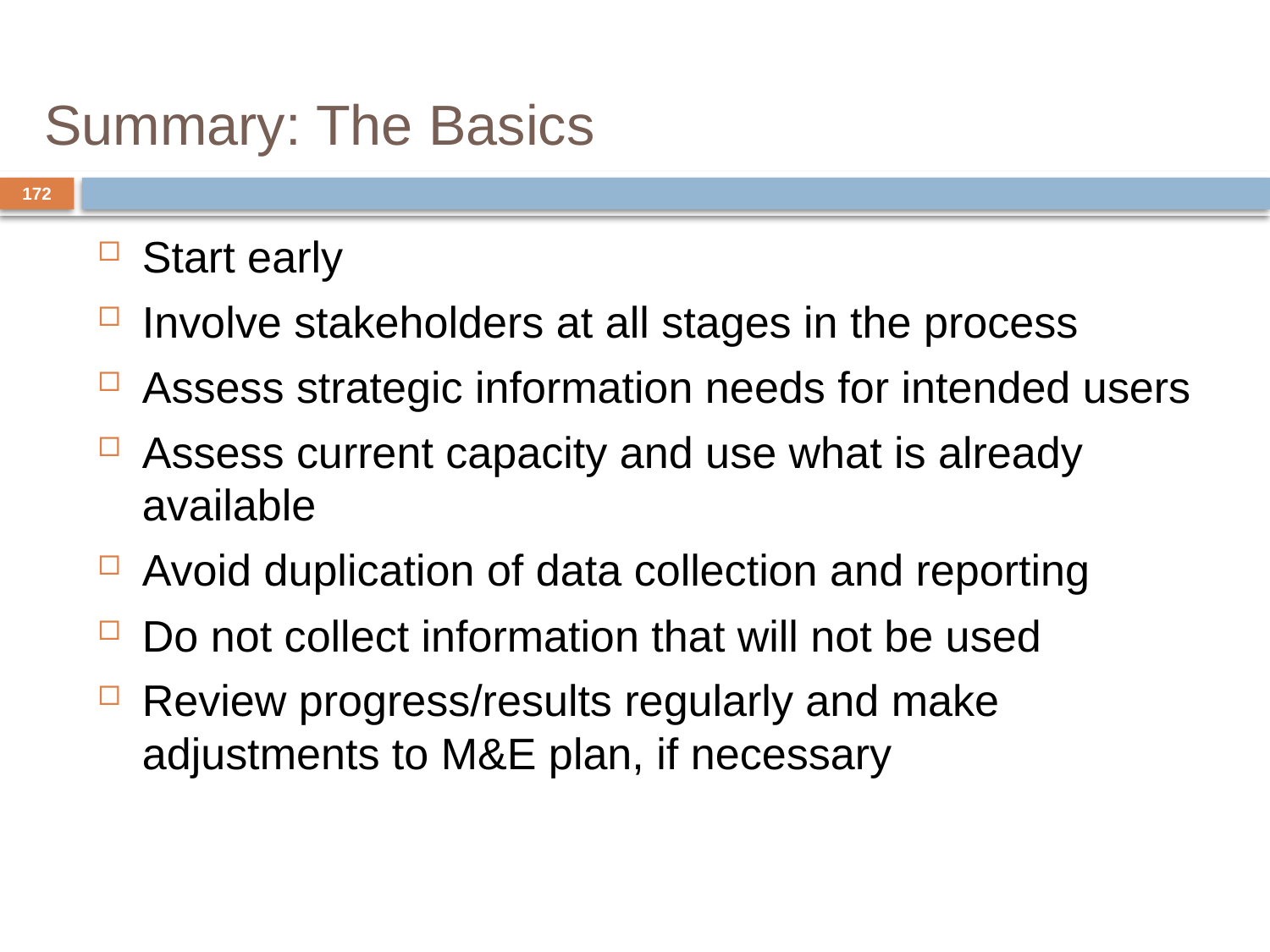

# Summary: The Basics
172
Start early
Involve stakeholders at all stages in the process
Assess strategic information needs for intended users
Assess current capacity and use what is already available
Avoid duplication of data collection and reporting
Do not collect information that will not be used
Review progress/results regularly and make adjustments to M&E plan, if necessary